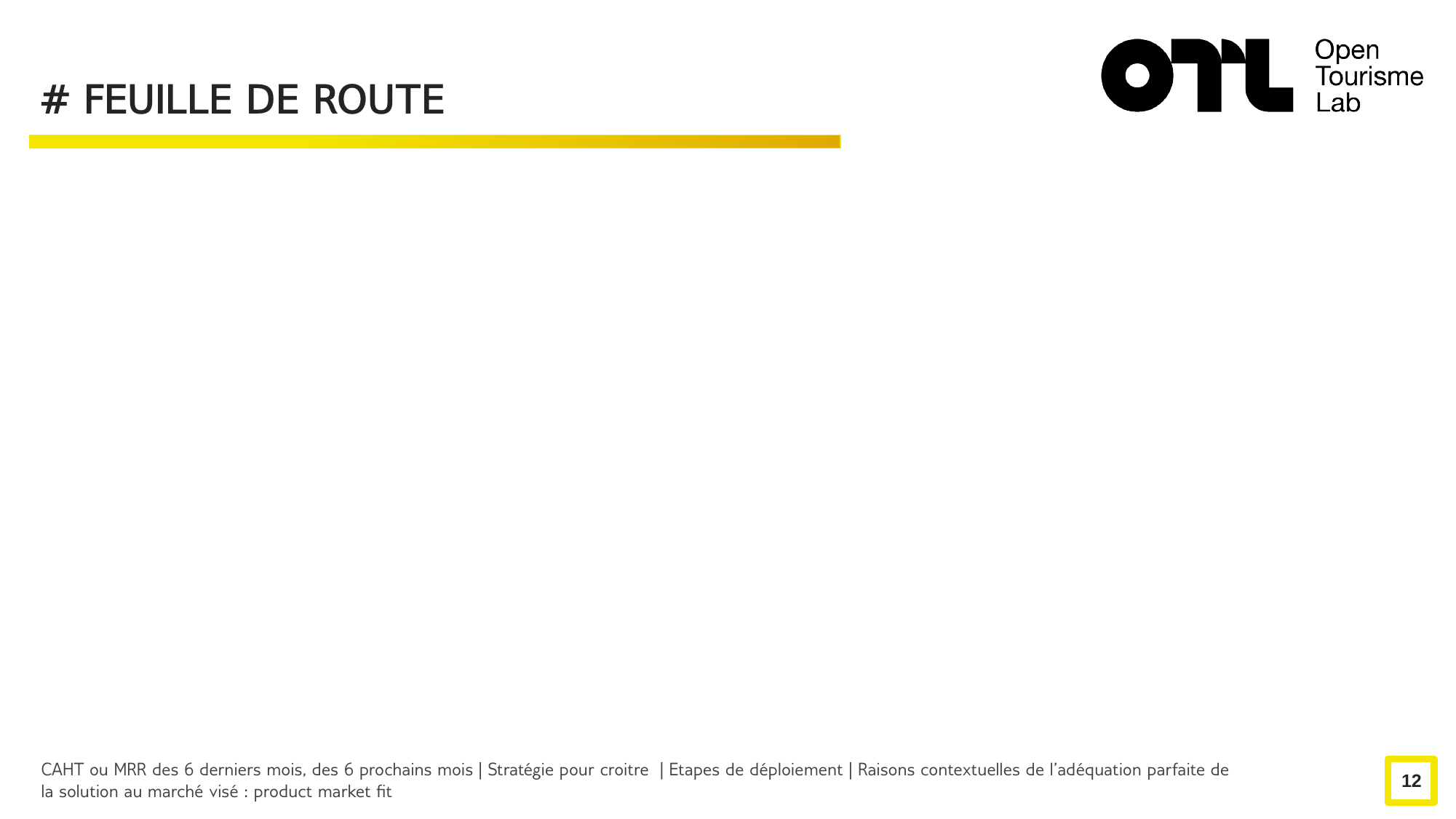

# FEUILLE DE ROUTE

CAHT ou MRR des 6 derniers mois, des 6 prochains mois | Stratégie pour croitre  | Etapes de déploiement | Raisons contextuelles de l’adéquation parfaite de la solution au marché visé : product market fit
12